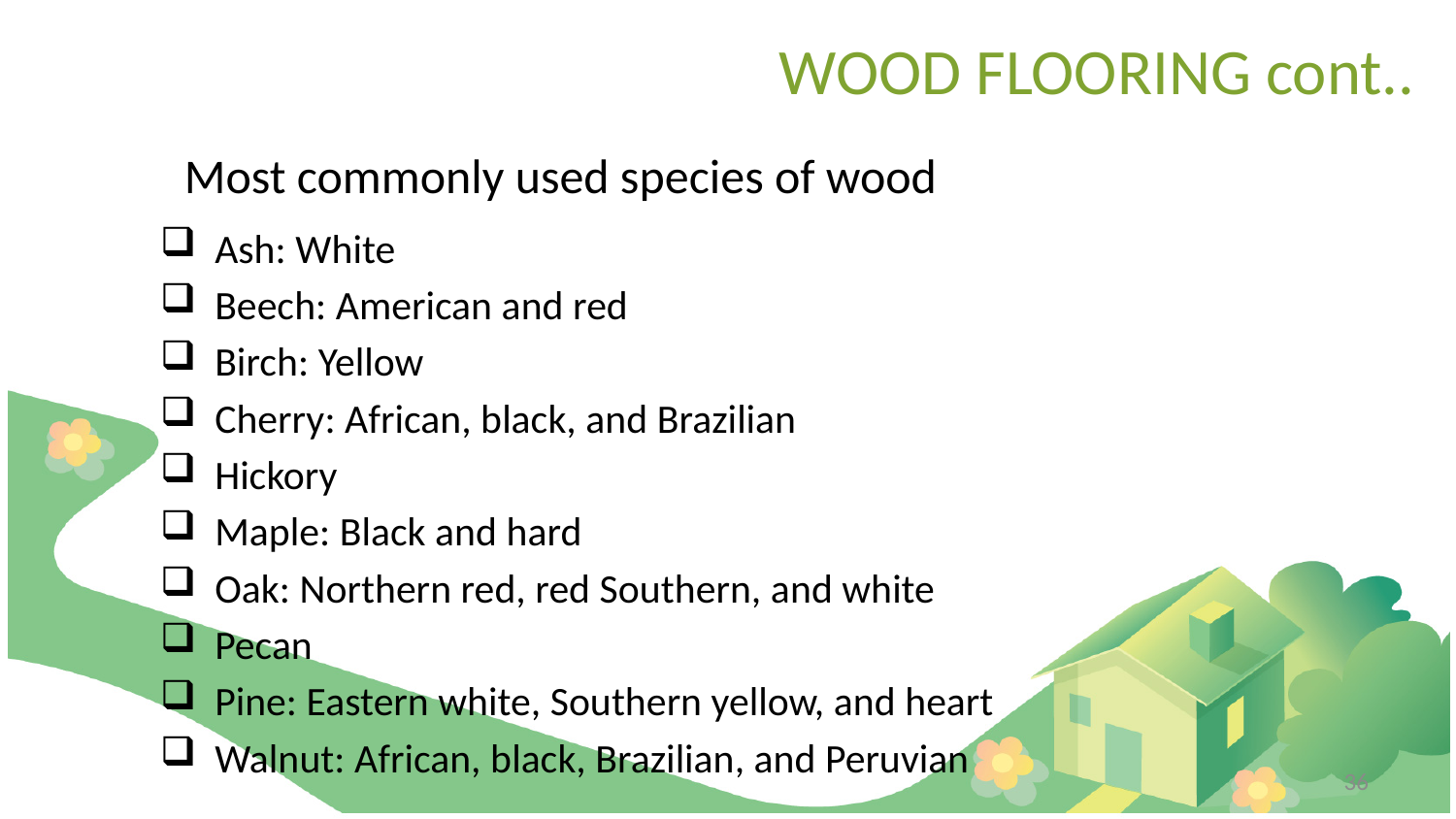

WOOD FLOORING cont..
# Most commonly used species of wood
Ash: White
Beech: American and red
Birch: Yellow
Cherry: African, black, and Brazilian
Hickory
Maple: Black and hard
Oak: Northern red, red Southern, and white
Pecan
Pine: Eastern white, Southern yellow, and heart
Walnut: African, black, Brazilian, and Peruvian

36